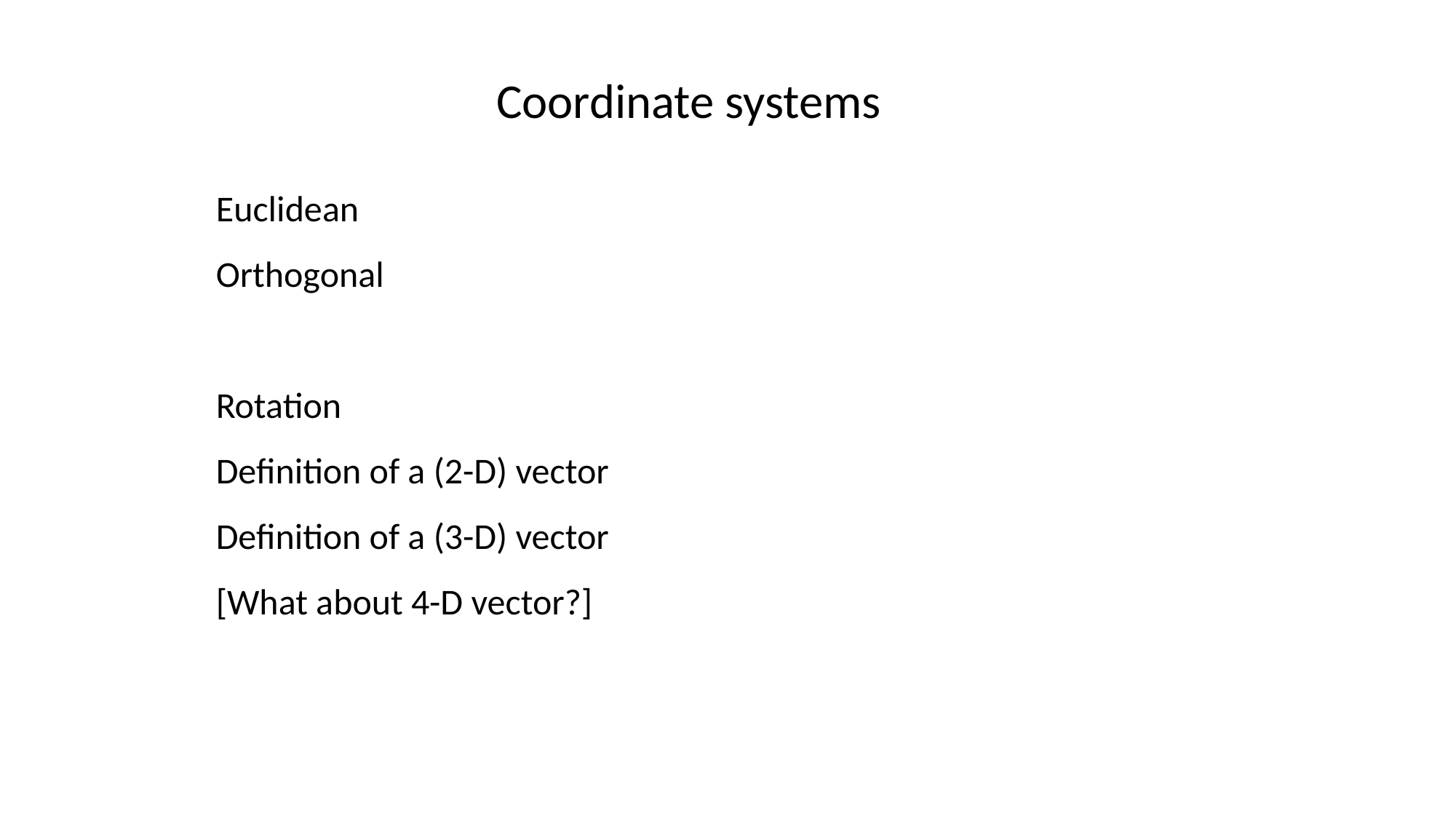

Coordinate systems
Euclidean
Orthogonal

Rotation
Definition of a (2-D) vector
Definition of a (3-D) vector
[What about 4-D vector?]